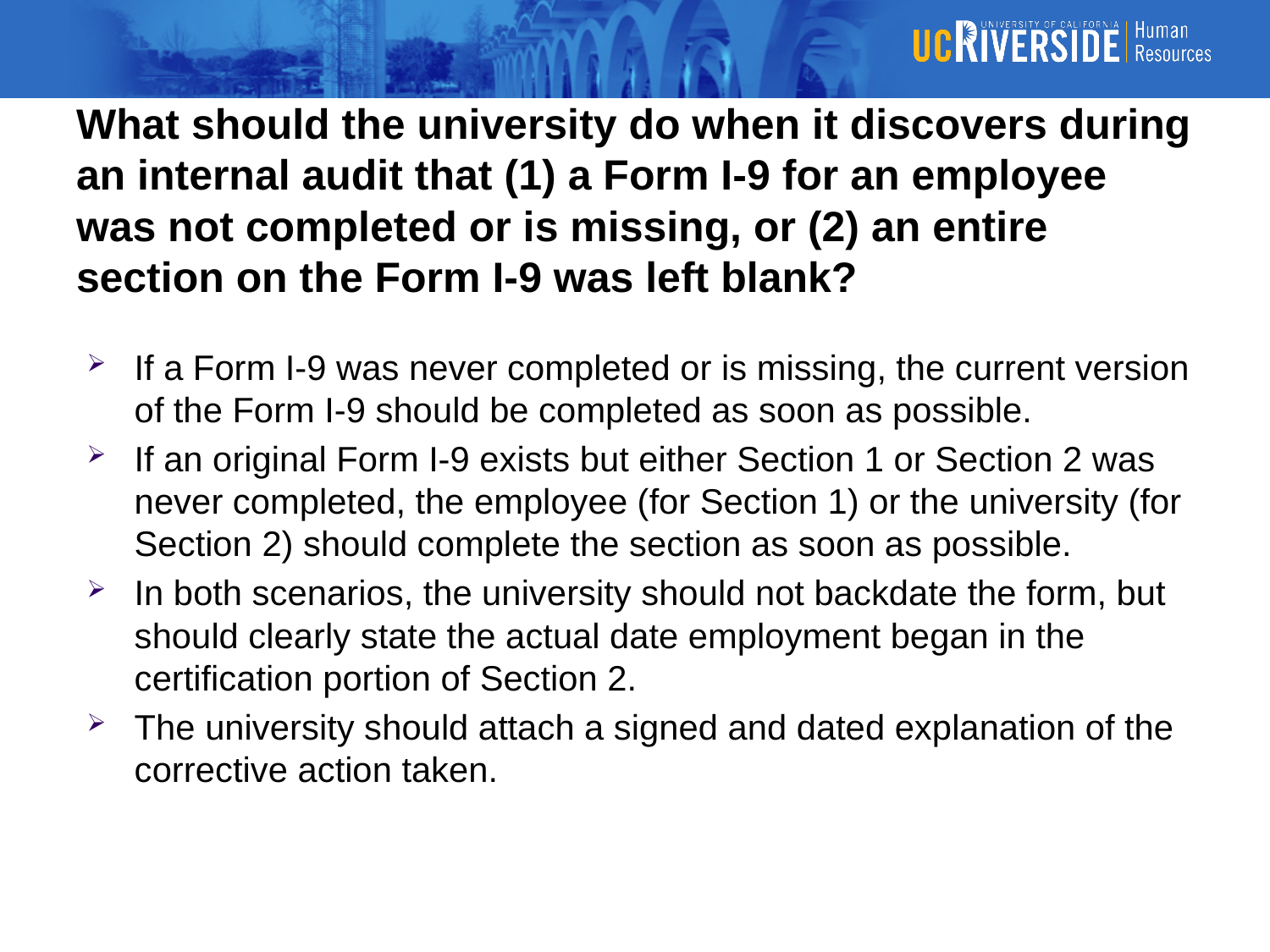

# What should the university do when it discovers during an internal audit that (1) a Form I-9 for an employee was not completed or is missing, or (2) an entire section on the Form I-9 was left blank?
If a Form I-9 was never completed or is missing, the current version of the Form I-9 should be completed as soon as possible.
If an original Form I-9 exists but either Section 1 or Section 2 was never completed, the employee (for Section 1) or the university (for Section 2) should complete the section as soon as possible.
In both scenarios, the university should not backdate the form, but should clearly state the actual date employment began in the certification portion of Section 2.
The university should attach a signed and dated explanation of the corrective action taken.